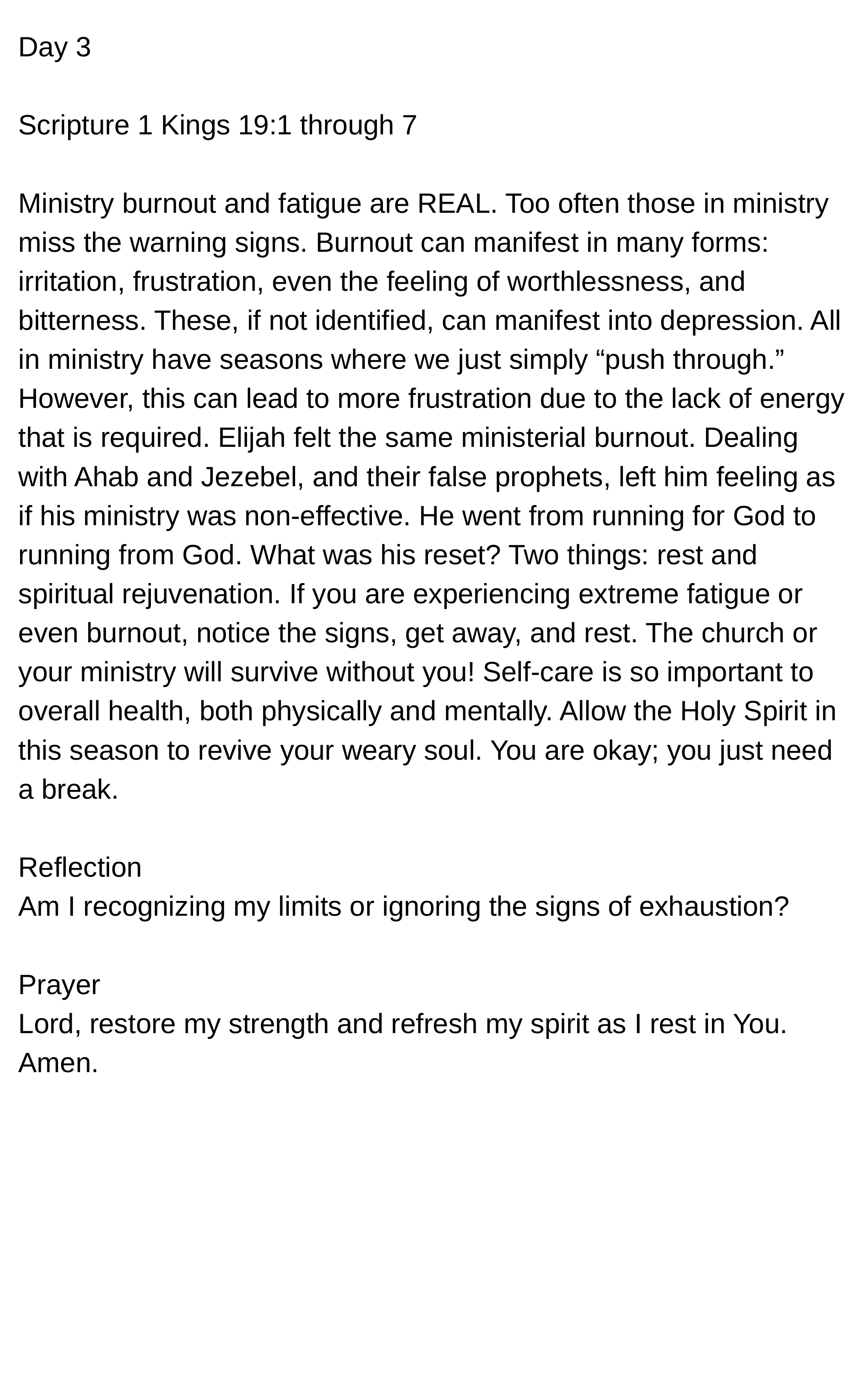

Day 3

Scripture 1 Kings 19:1 through 7

Ministry burnout and fatigue are REAL. Too often those in ministry miss the warning signs. Burnout can manifest in many forms: irritation, frustration, even the feeling of worthlessness, and bitterness. These, if not identified, can manifest into depression. All in ministry have seasons where we just simply “push through.” However, this can lead to more frustration due to the lack of energy that is required. Elijah felt the same ministerial burnout. Dealing with Ahab and Jezebel, and their false prophets, left him feeling as if his ministry was non-effective. He went from running for God to running from God. What was his reset? Two things: rest and spiritual rejuvenation. If you are experiencing extreme fatigue or even burnout, notice the signs, get away, and rest. The church or your ministry will survive without you! Self-care is so important to overall health, both physically and mentally. Allow the Holy Spirit in this season to revive your weary soul. You are okay; you just need a break.

Reflection
Am I recognizing my limits or ignoring the signs of exhaustion?

Prayer
Lord, restore my strength and refresh my spirit as I rest in You. Amen.